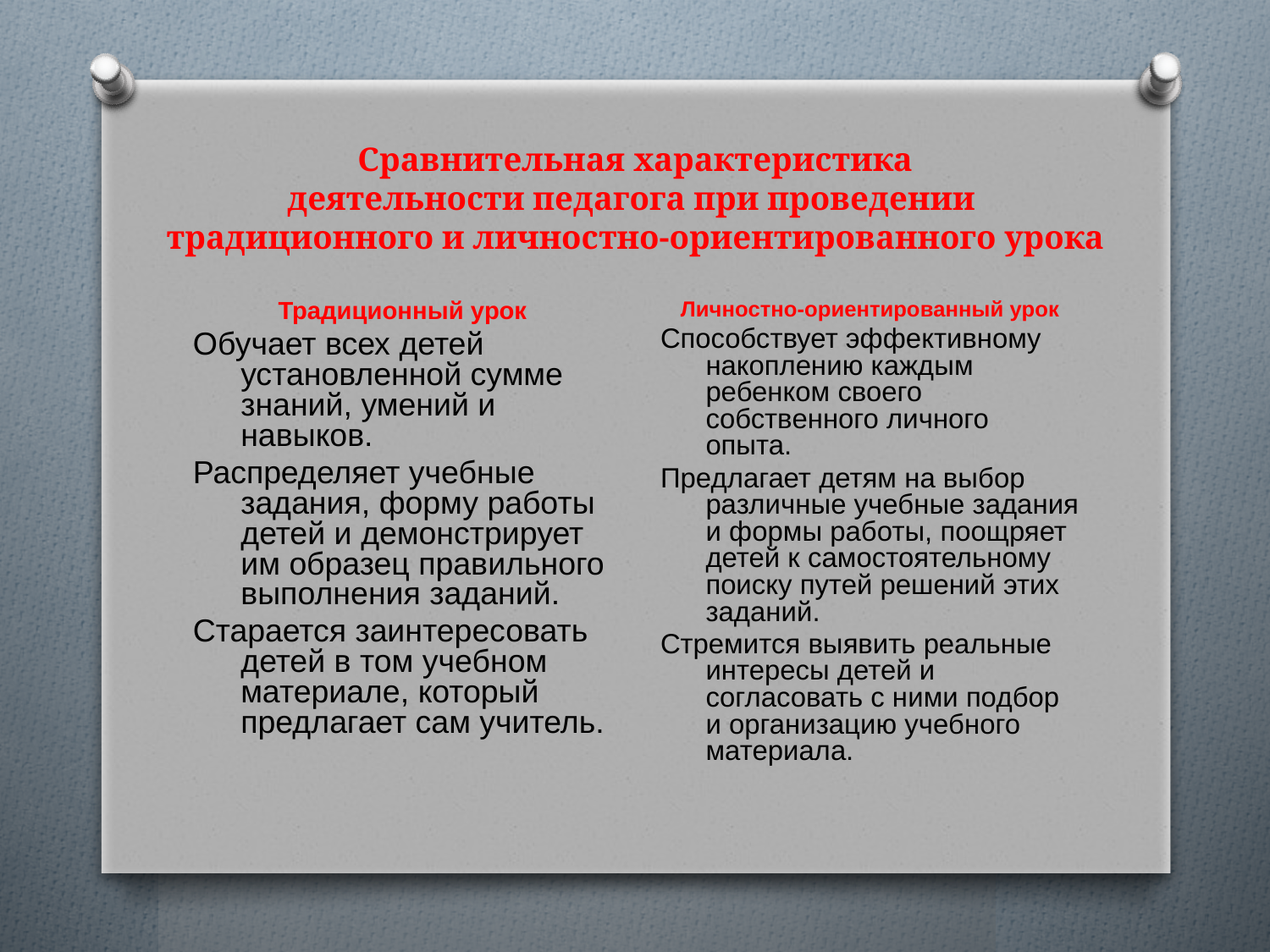

# Сравнительная характеристика деятельности педагога при проведении традиционного и личностно-ориентированного урока
Личностно-ориентированный урок
Способствует эффективному накоплению каждым ребенком своего собственного личного опыта.
Предлагает детям на выбор различные учебные задания и формы работы, поощряет детей к самостоятельному поиску путей решений этих заданий.
Стремится выявить реальные интересы детей и согласовать с ними подбор и организацию учебного материала.
Традиционный урок
Обучает всех детей установленной сумме знаний, умений и навыков.
Распределяет учебные задания, форму работы детей и демонстрирует им образец правильного выполнения заданий.
Старается заинтересовать детей в том учебном материале, который предлагает сам учитель.